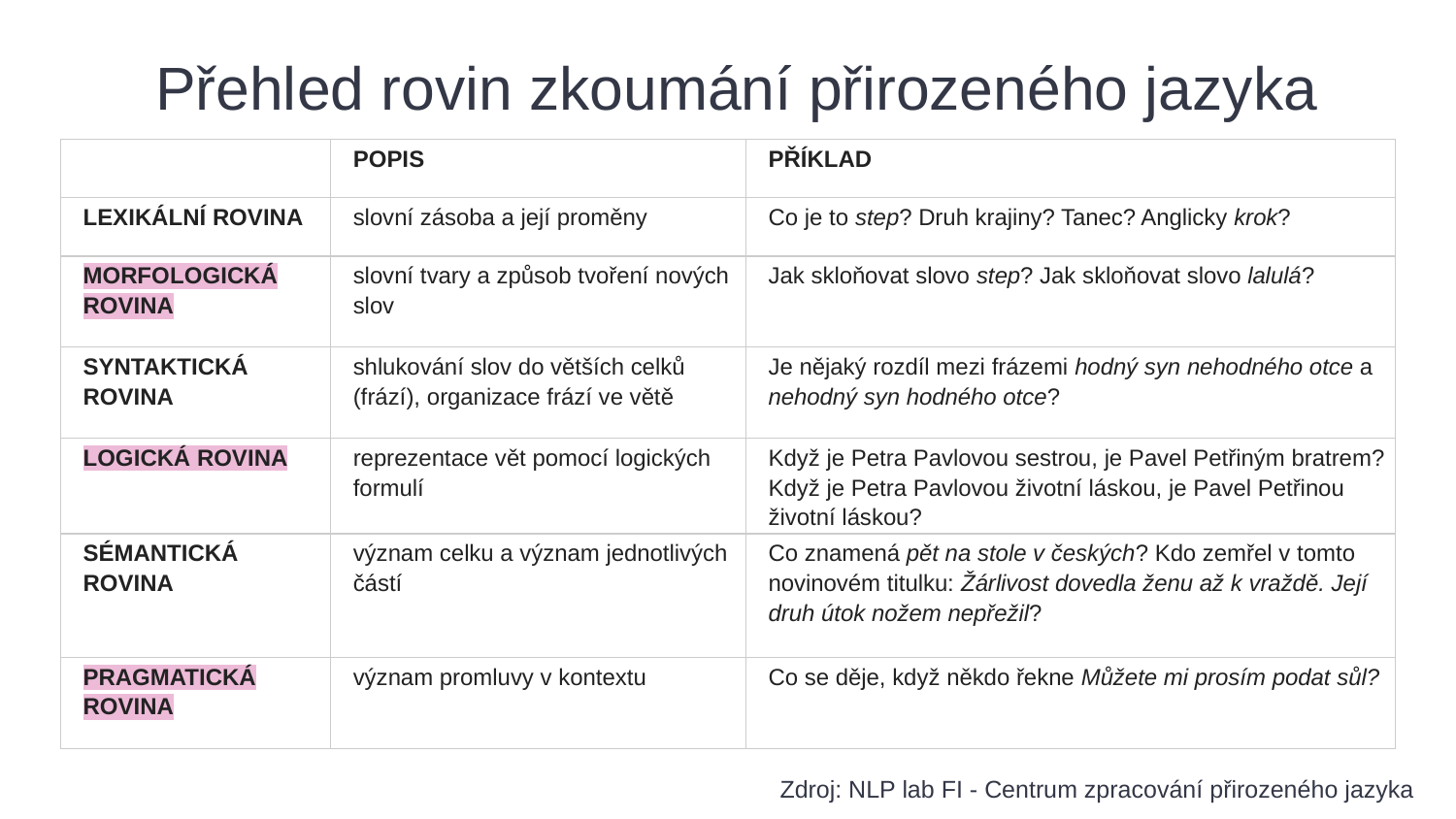

Přehled rovin zkoumání přirozeného jazyka
|  | POPIS | PŘÍKLAD |
| --- | --- | --- |
| LEXIKÁLNÍ ROVINA | slovní zásoba a její proměny | Co je to step? Druh krajiny? Tanec? Anglicky krok? |
| MORFOLOGICKÁ ROVINA | slovní tvary a způsob tvoření nových slov | Jak skloňovat slovo step? Jak skloňovat slovo lalulá? |
| SYNTAKTICKÁ ROVINA | shlukování slov do větších celků (frází), organizace frází ve větě | Je nějaký rozdíl mezi frázemi hodný syn nehodného otce a nehodný syn hodného otce? |
| LOGICKÁ ROVINA | reprezentace vět pomocí logických formulí | Když je Petra Pavlovou sestrou, je Pavel Petřiným bratrem? Když je Petra Pavlovou životní láskou, je Pavel Petřinou životní láskou? |
| SÉMANTICKÁ ROVINA | význam celku a význam jednotlivých částí | Co znamená pět na stole v českých? Kdo zemřel v tomto novinovém titulku: Žárlivost dovedla ženu až k vraždě. Její druh útok nožem nepřežil? |
| PRAGMATICKÁ ROVINA | význam promluvy v kontextu | Co se děje, když někdo řekne Můžete mi prosím podat sůl? |
Zdroj: NLP lab FI - Centrum zpracování přirozeného jazyka